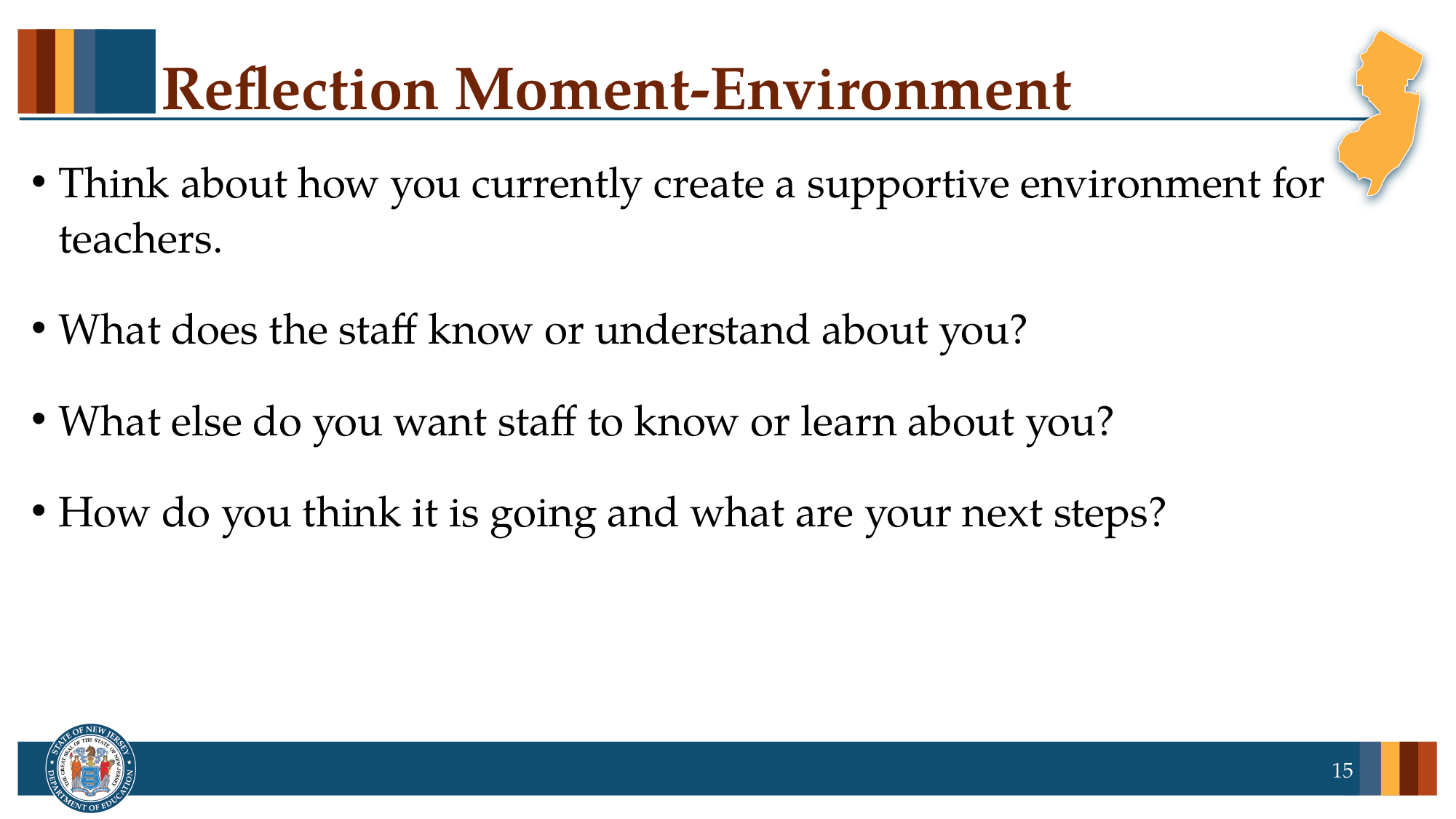

# Reflection Moment-Environment
Think about how you currently create a supportive environment for teachers.
What does the staff know or understand about you?​
What else do you want staff to know or learn about you?
How do you think it is going and what are your next steps?
15